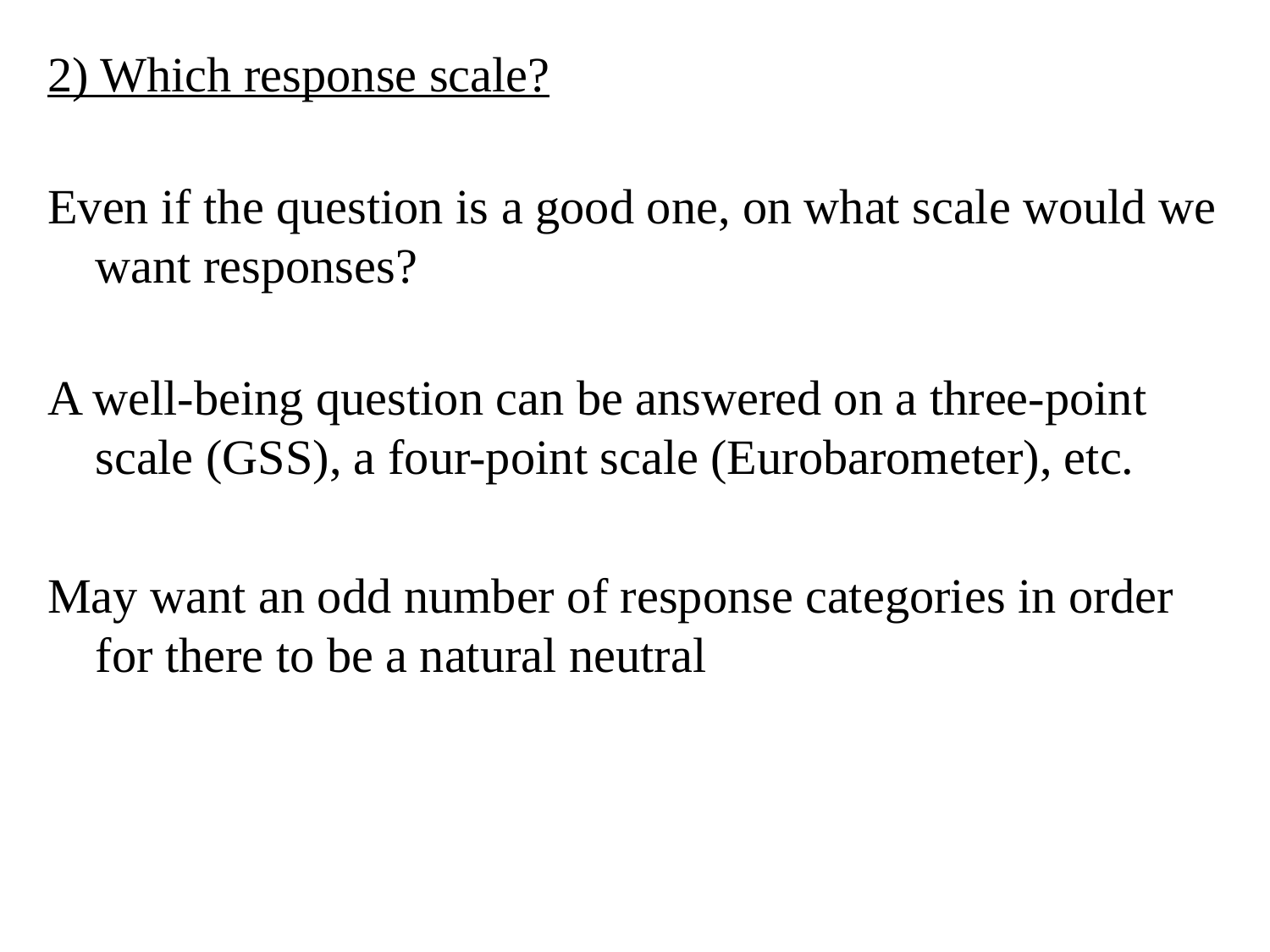

2) Which response scale?

Even if the question is a good one, on what scale would we want responses?

A well-being question can be answered on a three-point scale (GSS), a four-point scale (Eurobarometer), etc.

May want an odd number of response categories in order for there to be a natural neutral
68